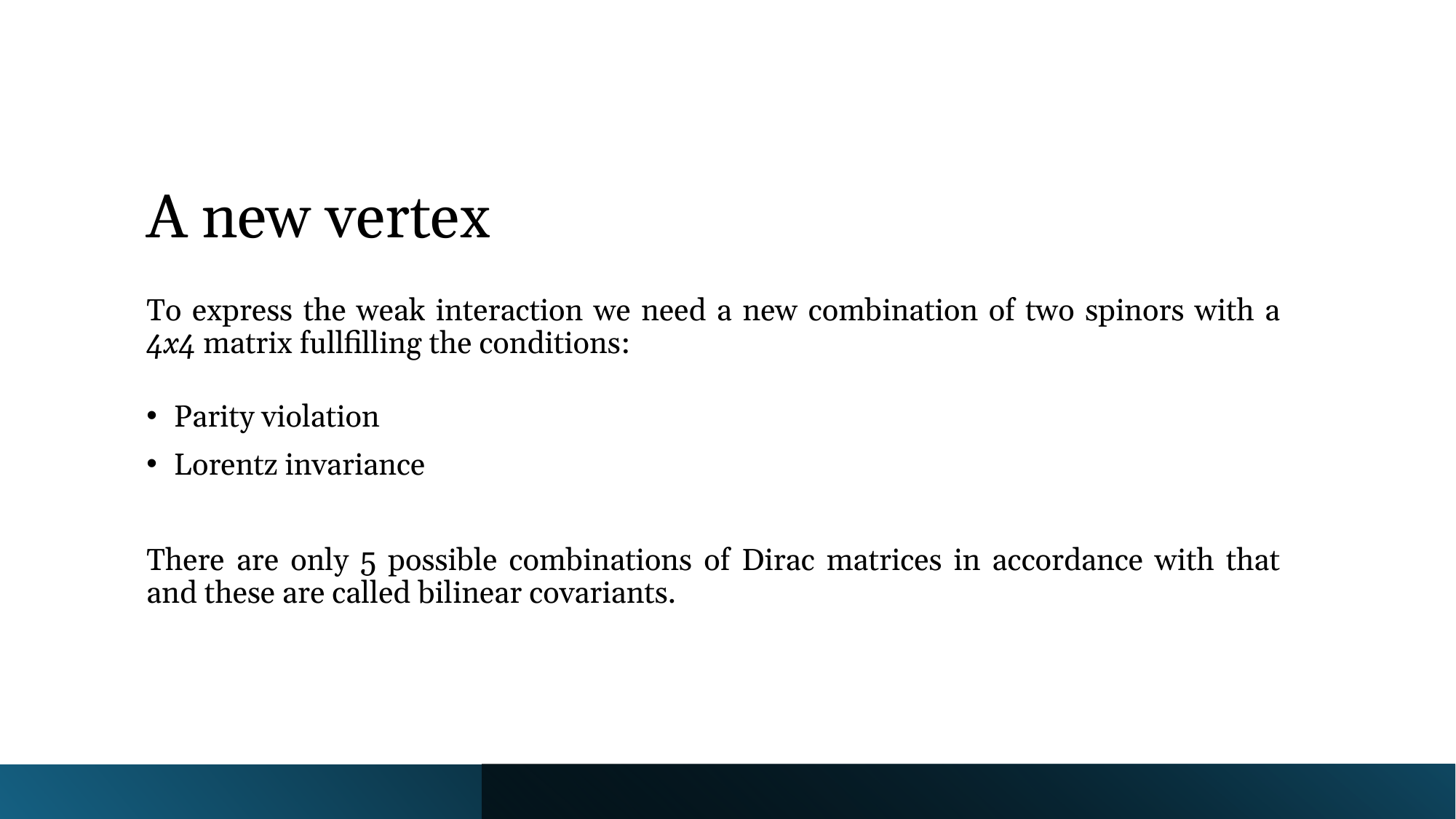

# A new vertex
To express the weak interaction we need a new combination of two spinors with a 4x4 matrix fullfilling the conditions:
Parity violation
Lorentz invariance

There are only 5 possible combinations of Dirac matrices in accordance with that and these are called bilinear covariants.

8